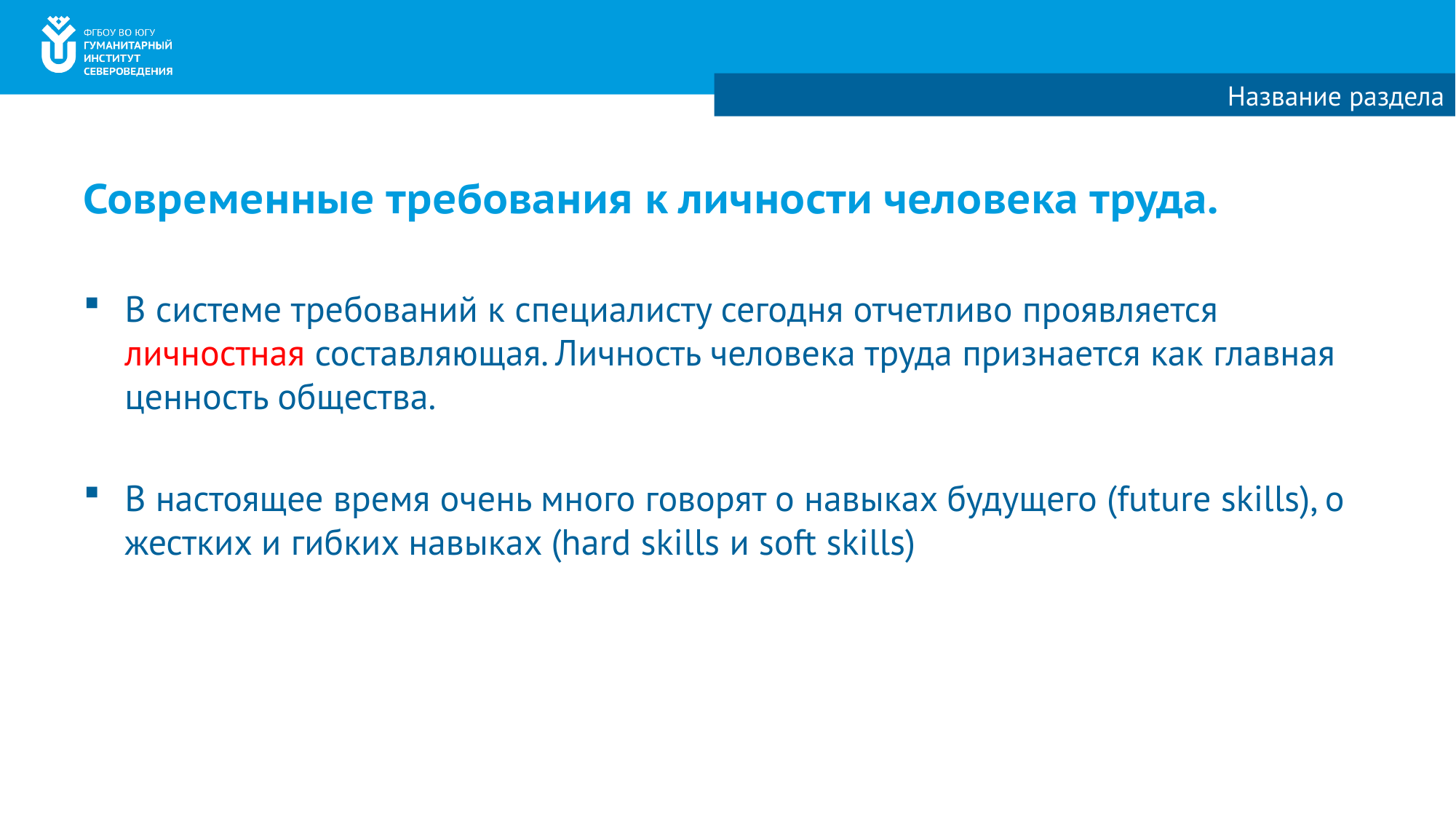

Название раздела
# Современные требования к личности человека труда.
В системе требований к специалисту сегодня отчетливо проявляется личностная составляющая. Личность человека труда признается как главная ценность общества.

В настоящее время очень много говорят о навыках будущего (future skills), о жестких и гибких навыках (hard skills и soft skills)